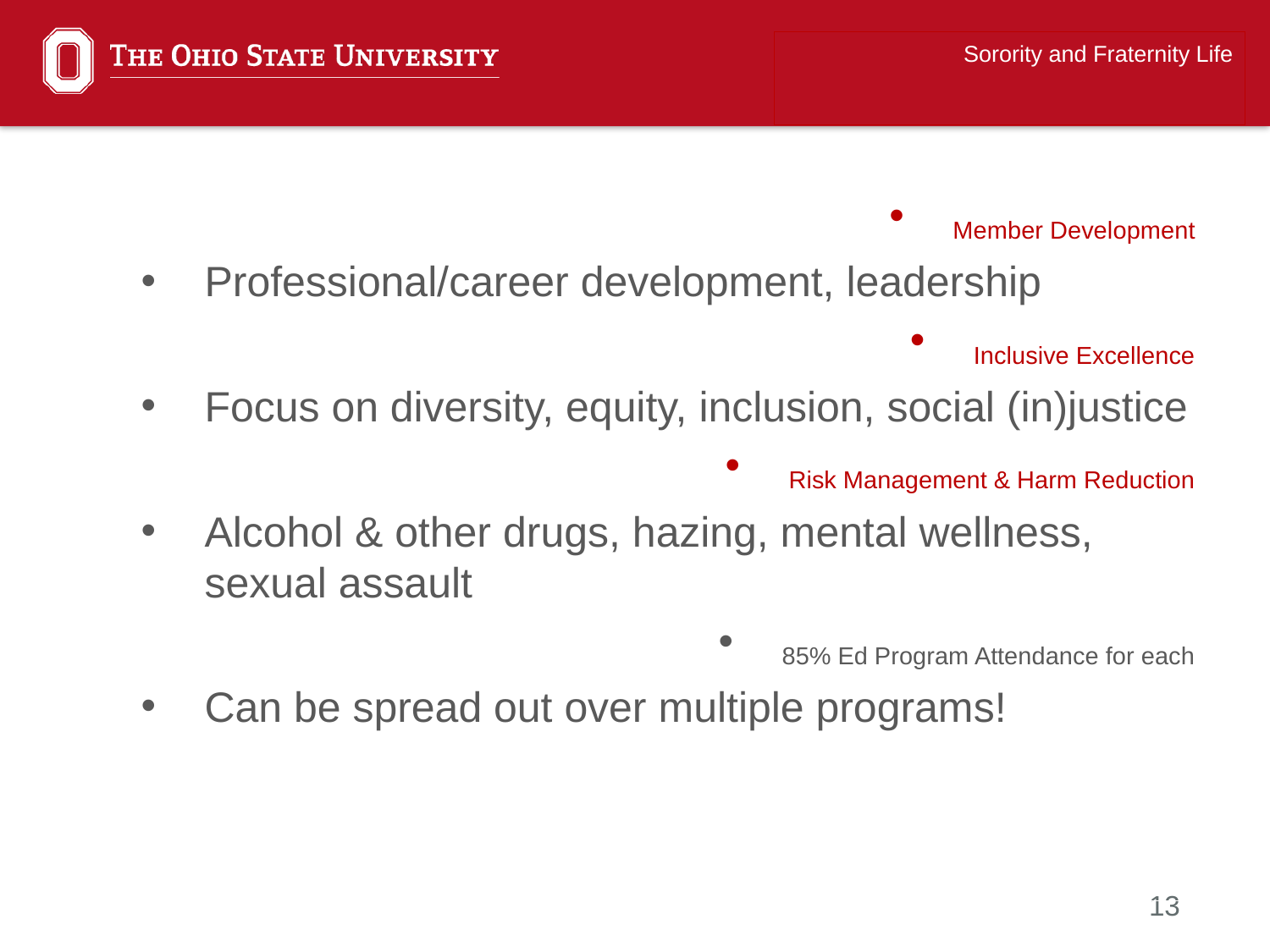

Sorority and Fraternity Life

Member Development
Professional/career development, leadership
Inclusive Excellence
Focus on diversity, equity, inclusion, social (in)justice
Risk Management & Harm Reduction
Alcohol & other drugs, hazing, mental wellness, sexual assault
85% Ed Program Attendance for each
Can be spread out over multiple programs!